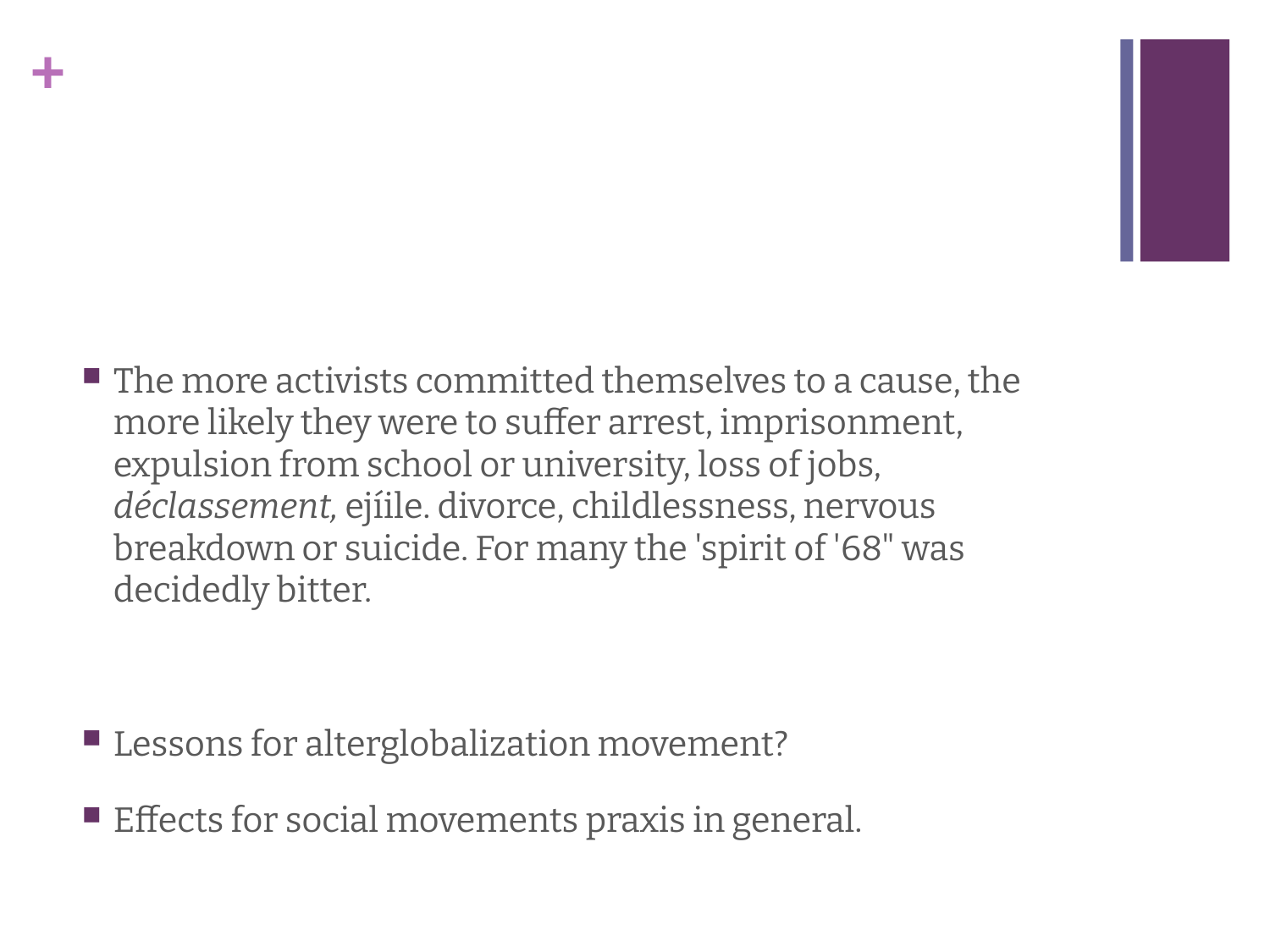

#

The more activists committed themselves to a cause, the more likely they were to suffer arrest, imprisonment, expulsion from school or university, loss of jobs, déclassement, ejíile. divorce, childlessness, nervous breakdown or suicide. For many the 'spirit of '68" was decidedly bitter.

Lessons for alterglobalization movement?
Effects for social movements praxis in general.